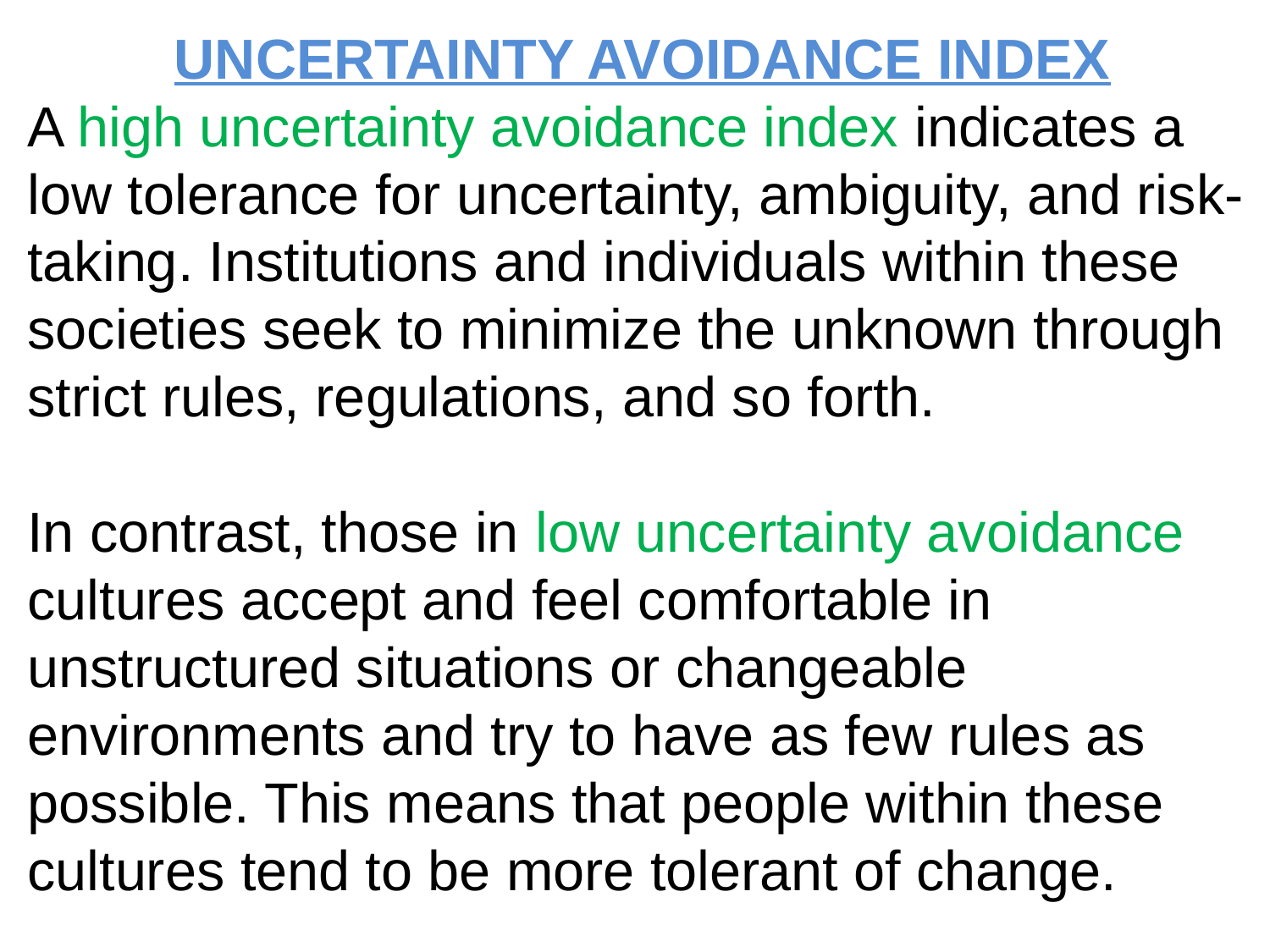

UNCERTAINTY AVOIDANCE INDEX
A high uncertainty avoidance index indicates a low tolerance for uncertainty, ambiguity, and risk-taking. Institutions and individuals within these societies seek to minimize the unknown through strict rules, regulations, and so forth.

In contrast, those in low uncertainty avoidance cultures accept and feel comfortable in unstructured situations or changeable environments and try to have as few rules as possible. This means that people within these cultures tend to be more tolerant of change.